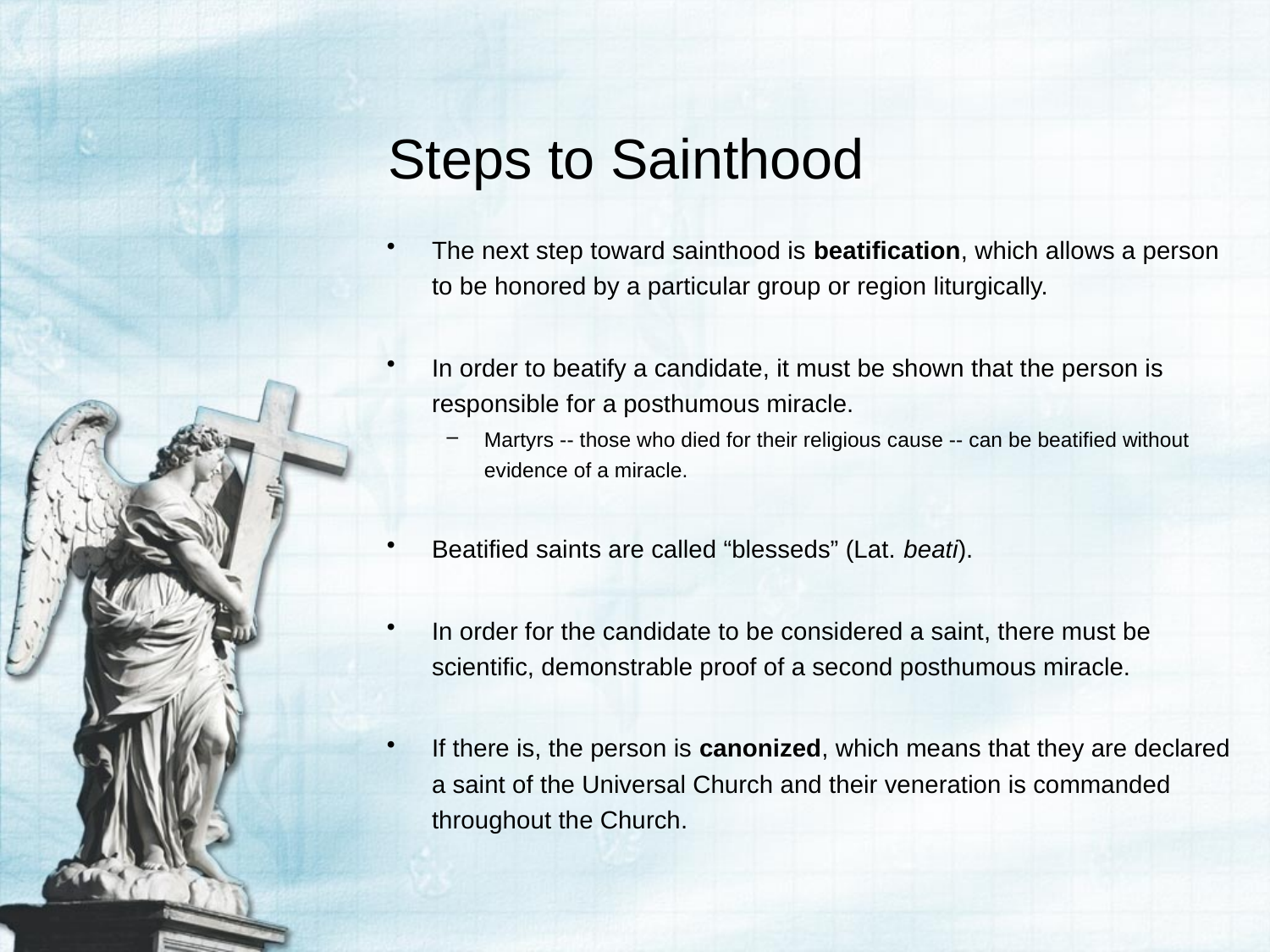

# Steps to Sainthood
The next step toward sainthood is beatification, which allows a person to be honored by a particular group or region liturgically.

In order to beatify a candidate, it must be shown that the person is responsible for a posthumous miracle.
Martyrs -- those who died for their religious cause -- can be beatified without evidence of a miracle.

Beatified saints are called “blesseds” (Lat. beati).

In order for the candidate to be considered a saint, there must be scientific, demonstrable proof of a second posthumous miracle.

If there is, the person is canonized, which means that they are declared a saint of the Universal Church and their veneration is commanded throughout the Church.